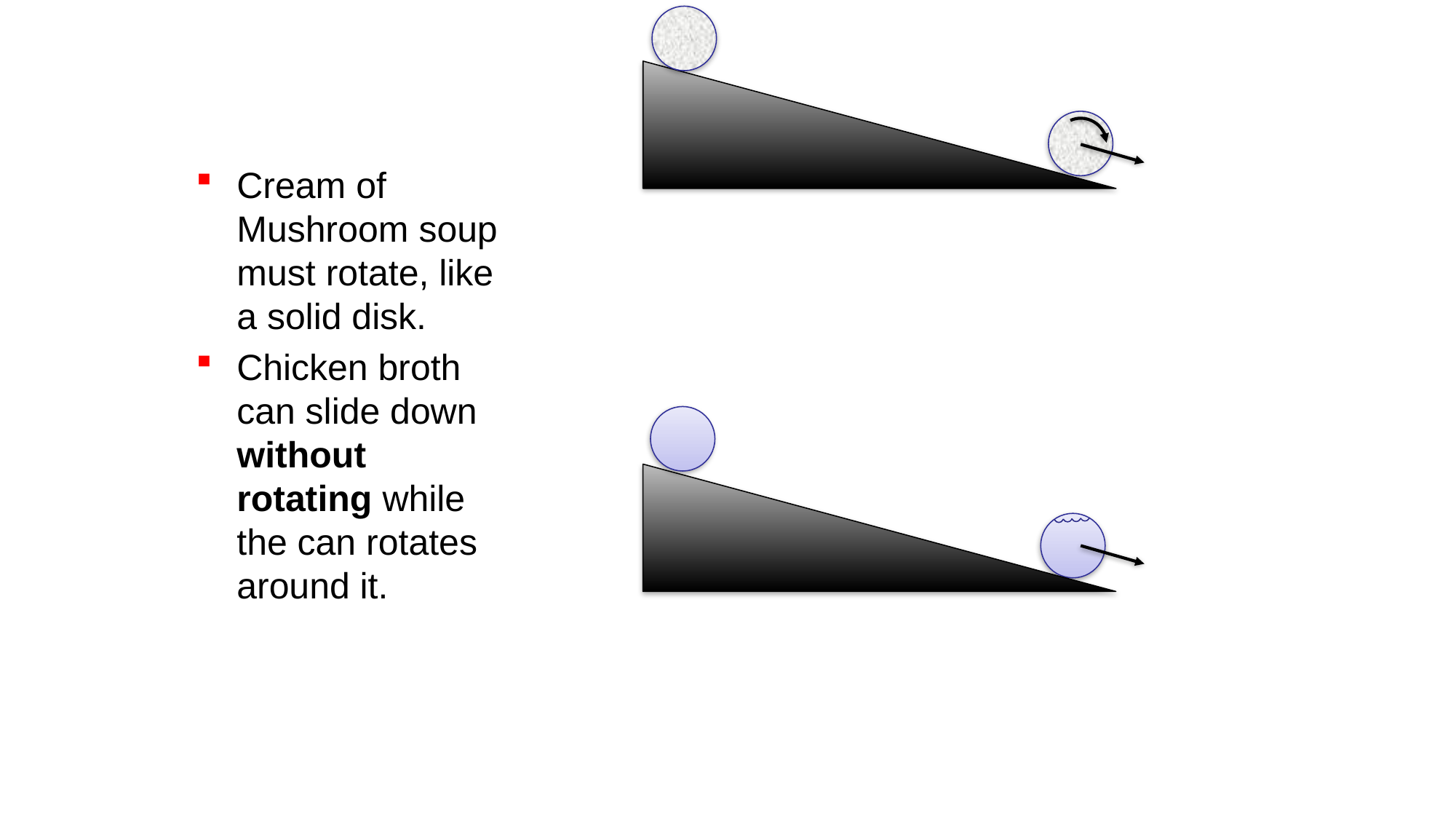

Cream of Mushroom soup must rotate, like a solid disk.
Chicken broth can slide down without  rotating while the can rotates around it.